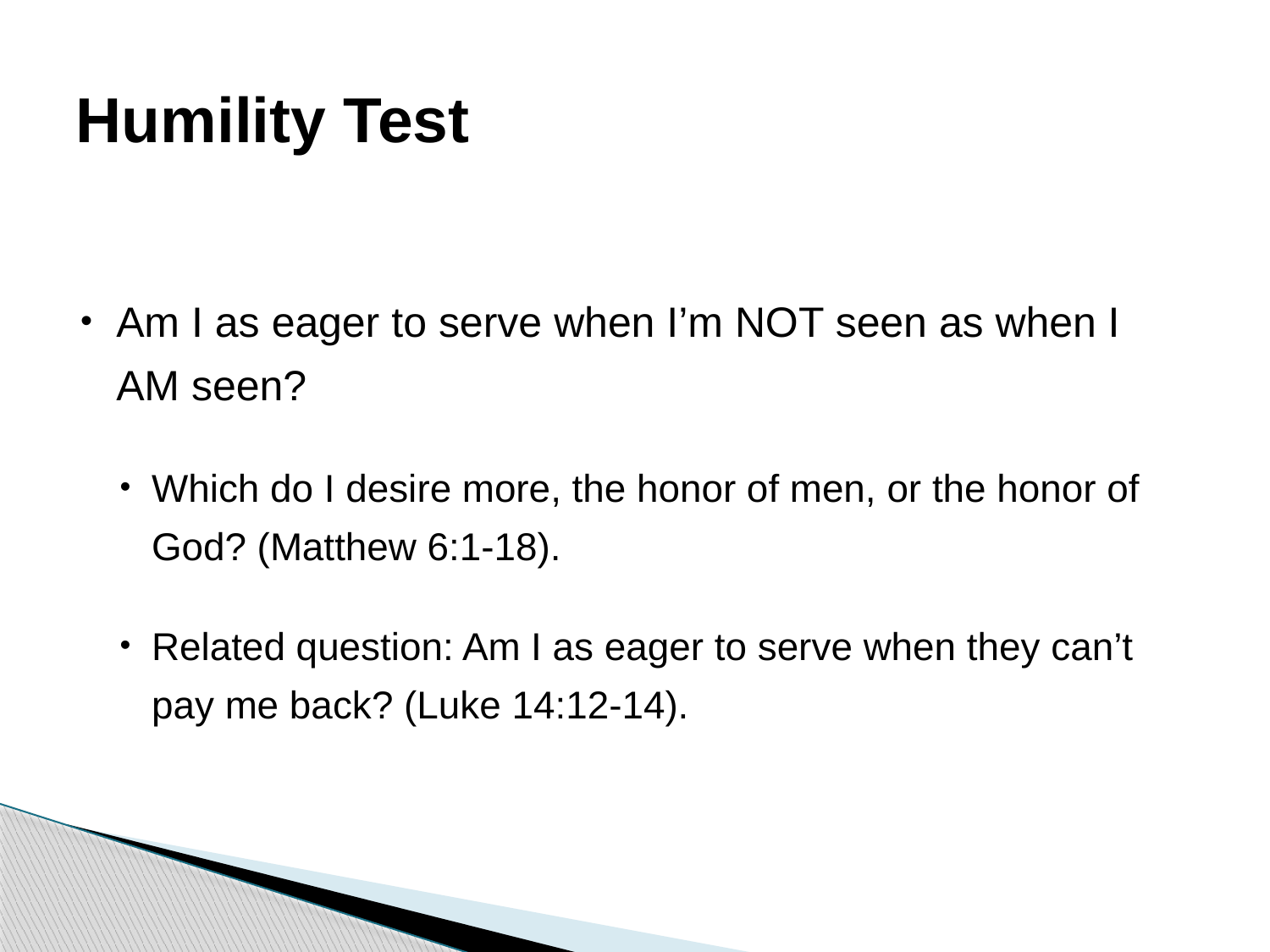

# Humility Test
Am I as eager to serve when I’m NOT seen as when I AM seen?
Which do I desire more, the honor of men, or the honor of God? (Matthew 6:1-18).
Related question: Am I as eager to serve when they can’t pay me back? (Luke 14:12-14).